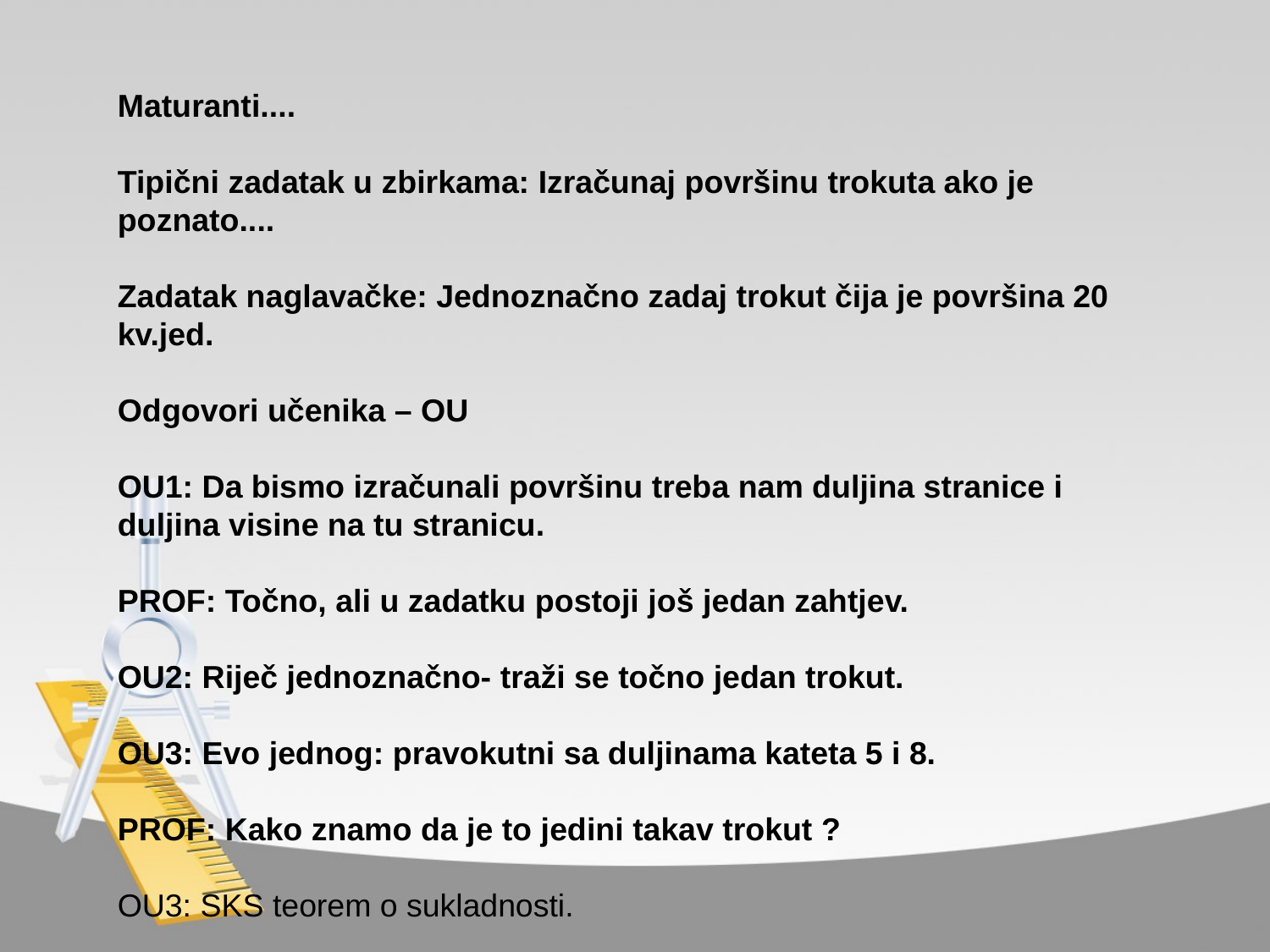

Maturanti....
Tipični zadatak u zbirkama: Izračunaj površinu trokuta ako je poznato....
Zadatak naglavačke: Jednoznačno zadaj trokut čija je površina 20 kv.jed.

Odgovori učenika – OU

OU1: Da bismo izračunali površinu treba nam duljina stranice i duljina visine na tu stranicu.

PROF: Točno, ali u zadatku postoji još jedan zahtjev.

OU2: Riječ jednoznačno- traži se točno jedan trokut.

OU3: Evo jednog: pravokutni sa duljinama kateta 5 i 8.
PROF: Kako znamo da je to jedini takav trokut ?

OU3: SKS teorem o sukladnosti.